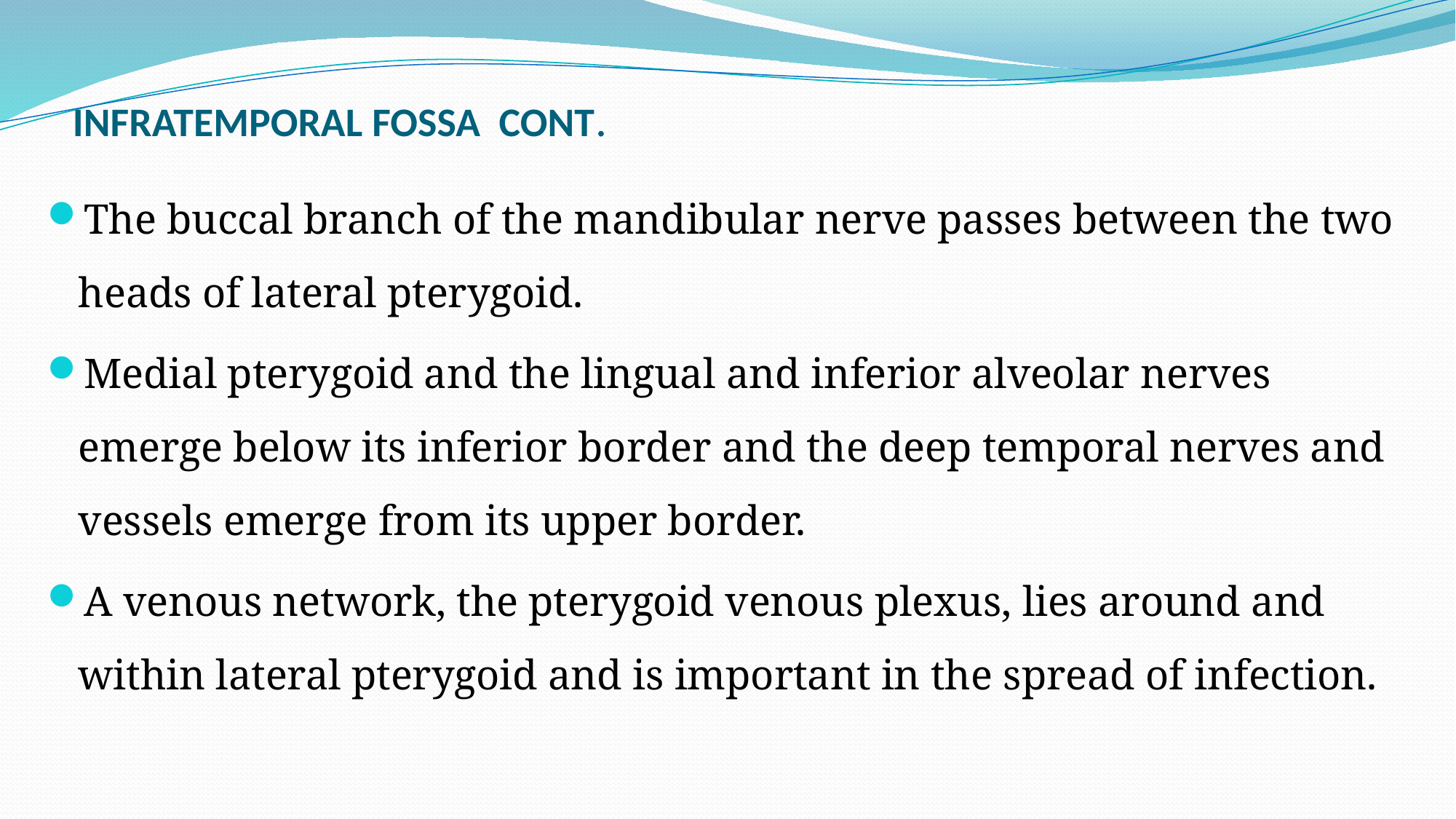

# INFRATEMPORAL FOSSA  CONT.
The buccal branch of the mandibular nerve passes between the two heads of lateral pterygoid.
Medial pterygoid and the lingual and inferior alveolar nerves emerge below its inferior border and the deep temporal nerves and vessels emerge from its upper border.
A venous network, the pterygoid venous plexus, lies around and within lateral pterygoid and is important in the spread of infection.